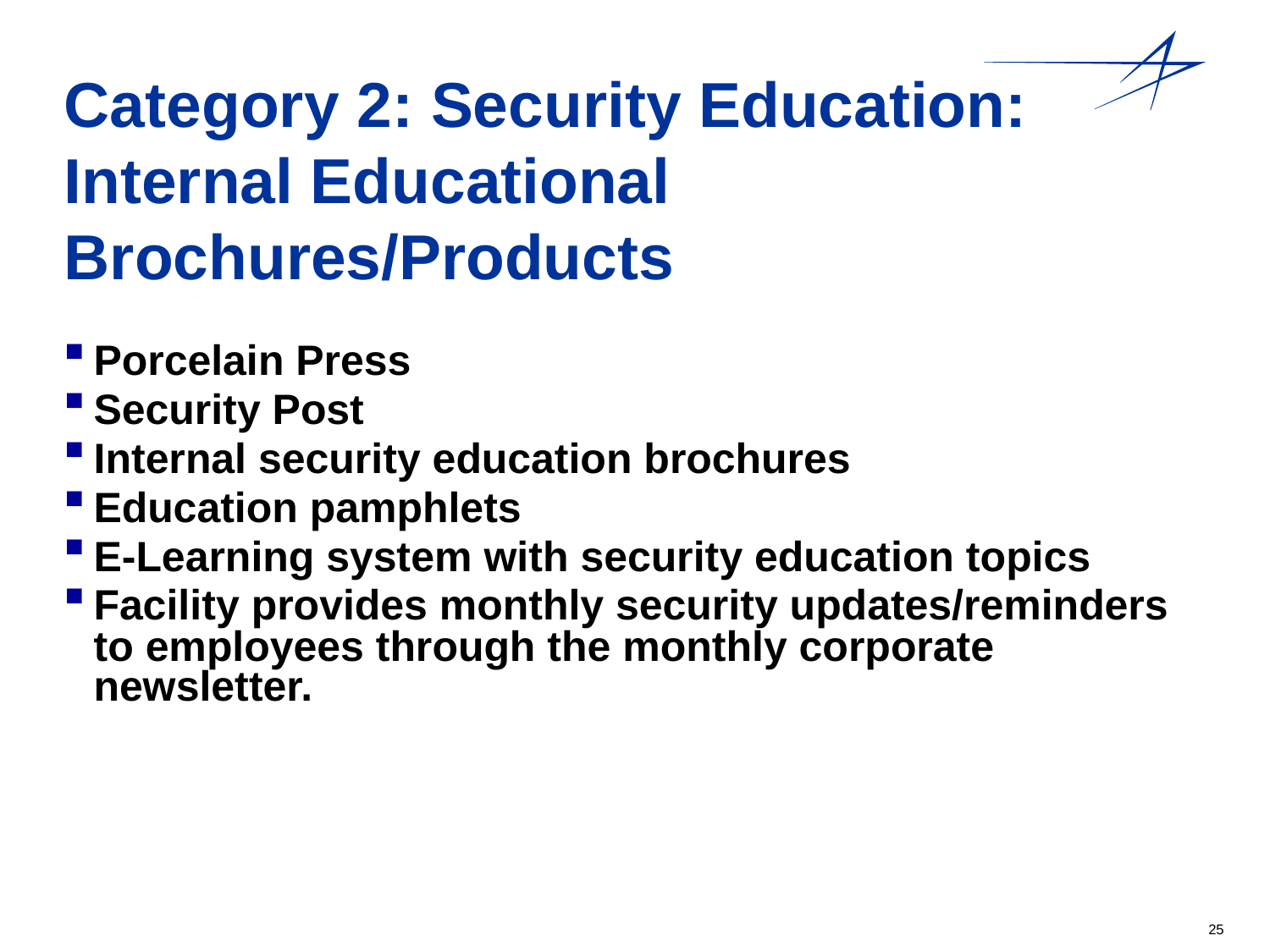

# Category 2: Security Education: Internal Educational Brochures/Products
Porcelain Press
Security Post
Internal security education brochures
Education pamphlets
E-Learning system with security education topics
Facility provides monthly security updates/reminders to employees through the monthly corporate newsletter.